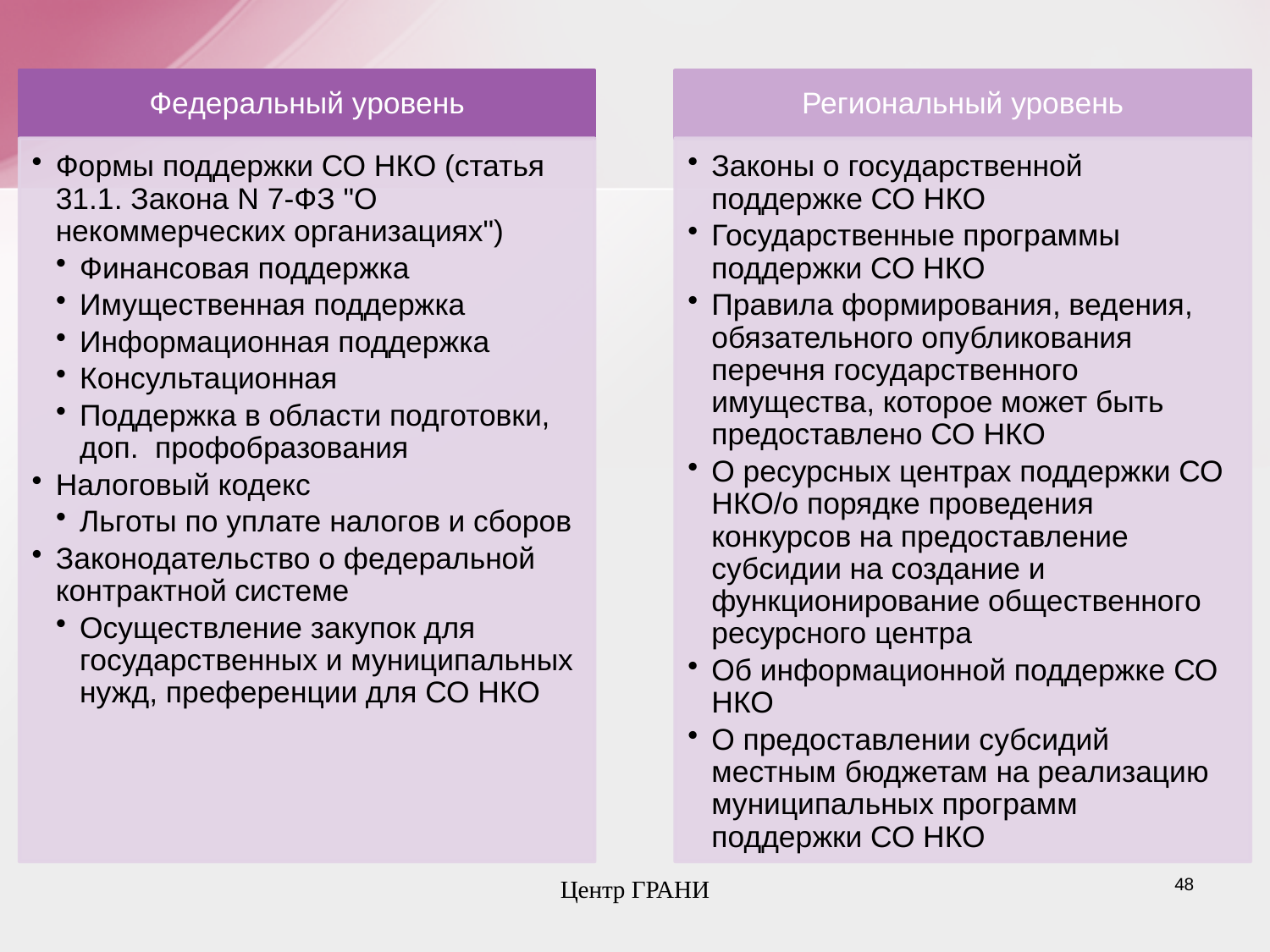

Федеральный уровень
Формы поддержки СО НКО (статья 31.1. Закона N 7-ФЗ "О некоммерческих организациях")
Финансовая поддержка
Имущественная поддержка
Информационная поддержка
Консультационная
Поддержка в области подготовки, доп.  профобразования
Налоговый кодекс
Льготы по уплате налогов и сборов
Законодательство о федеральной контрактной системе
Осуществление закупок для государственных и муниципальных нужд, преференции для СО НКО
Региональный уровень
Законы о государственной поддержке СО НКО
Государственные программы поддержки СО НКО
Правила формирования, ведения, обязательного опубликования перечня государственного имущества, которое может быть предоставлено СО НКО
О ресурсных центрах поддержки СО НКО/о порядке проведения конкурсов на предоставление субсидии на создание и функционирование общественного ресурсного центра
Об информационной поддержке СО НКО
О предоставлении субсидий местным бюджетам на реализацию муниципальных программ поддержки СО НКО

48
Центр ГРАНИ